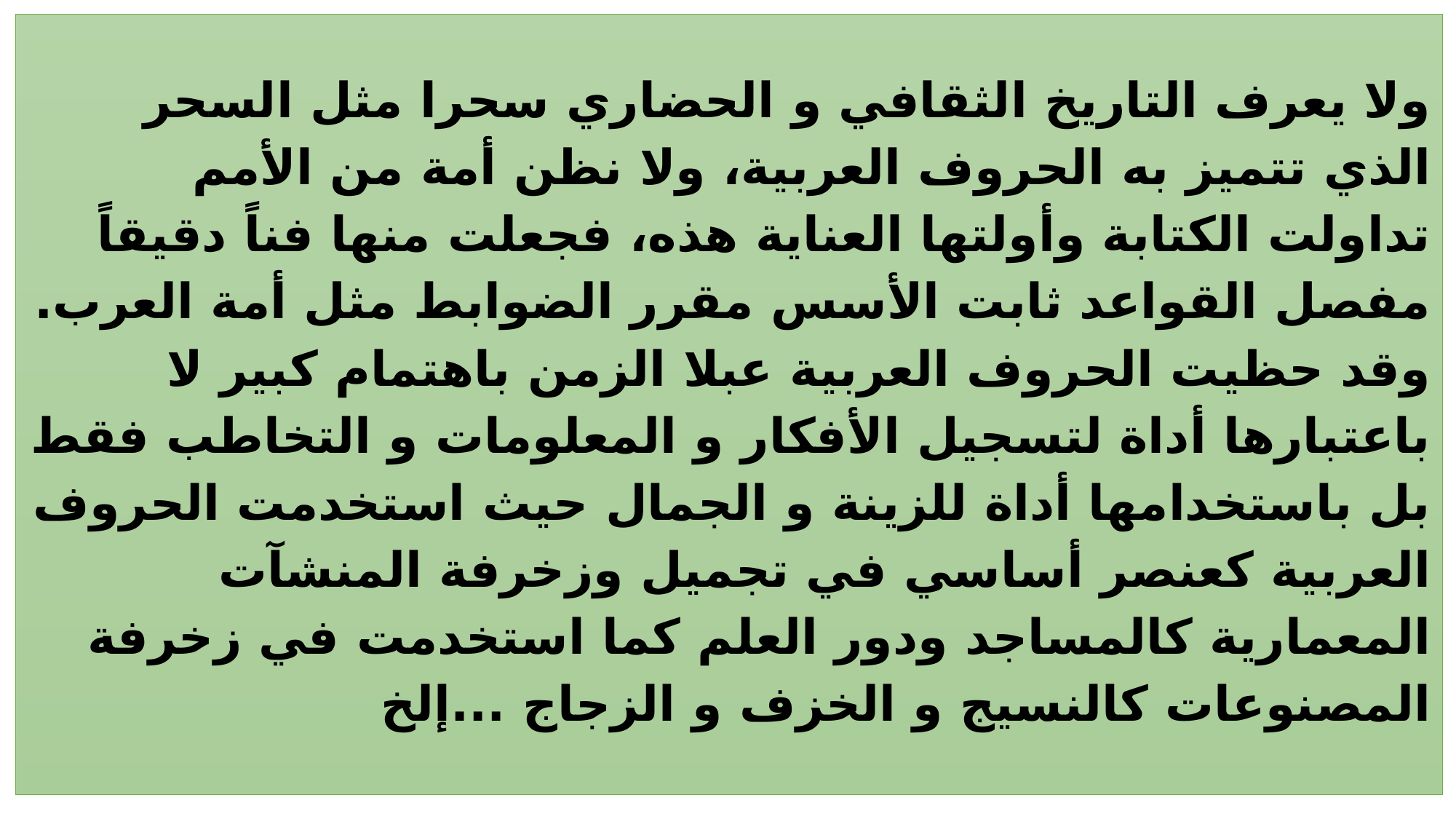

# ولا يعرف التاريخ الثقافي و الحضاري سحرا مثل السحر الذي تتميز به الحروف العربية، ولا نظن أمة من الأمم تداولت الكتابة وأولتها العناية هذه، فجعلت منها فناً دقيقاً مفصل القواعد ثابت الأسس مقرر الضوابط مثل أمة العرب. وقد حظيت الحروف العربية عبلا الزمن باهتمام كبير لا باعتبارها أداة لتسجيل الأفكار و المعلومات و التخاطب فقط بل باستخدامها أداة للزينة و الجمال حيث استخدمت الحروف العربية كعنصر أساسي في تجميل وزخرفة المنشآت المعمارية كالمساجد ودور العلم كما استخدمت في زخرفة المصنوعات كالنسيج و الخزف و الزجاج ...إلخ